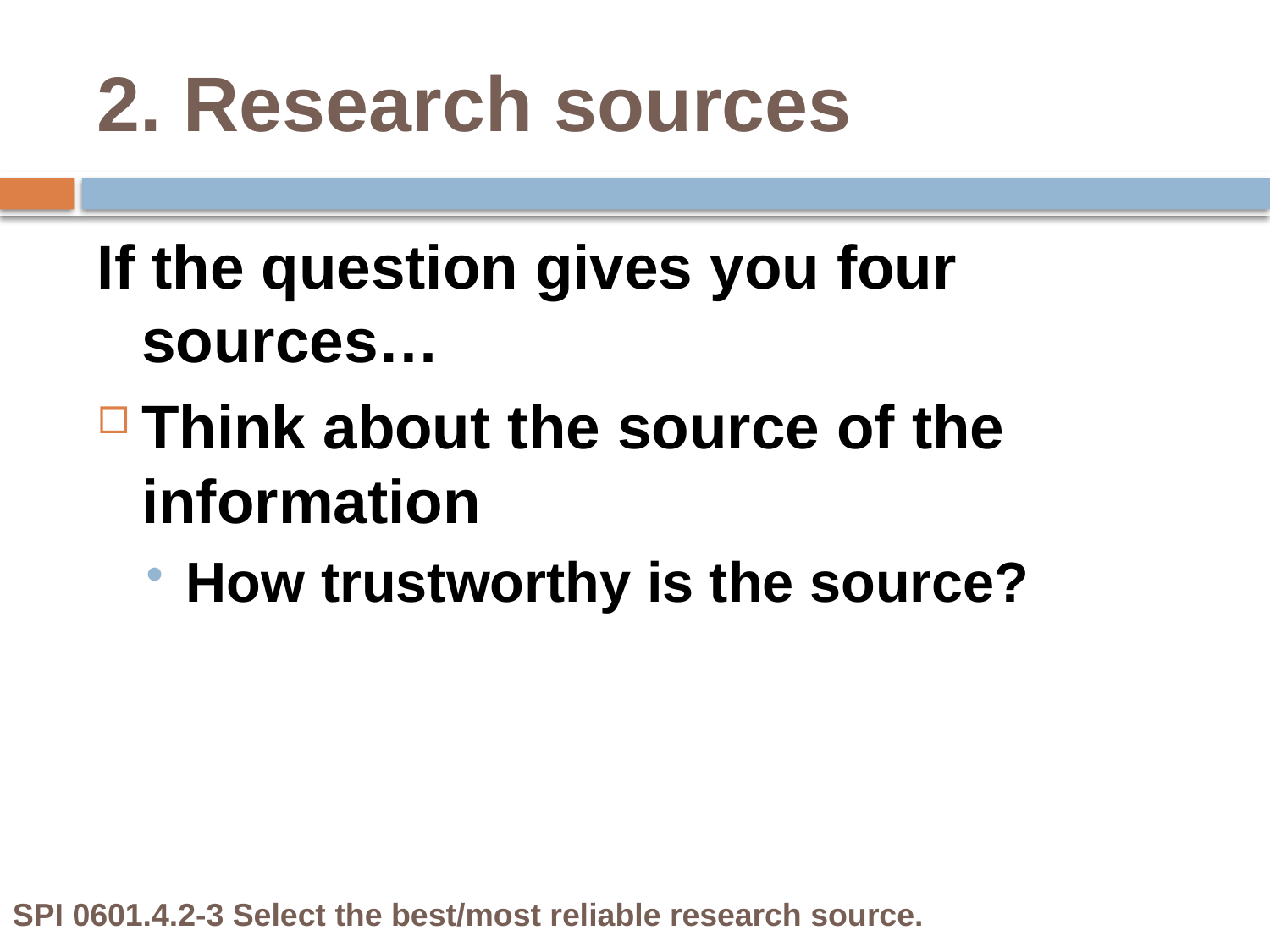

# 2. Research sources
If the question gives you four sources…
Think about the source of the information
How trustworthy is the source?

SPI 0601.4.2-3 Select the best/most reliable research source.